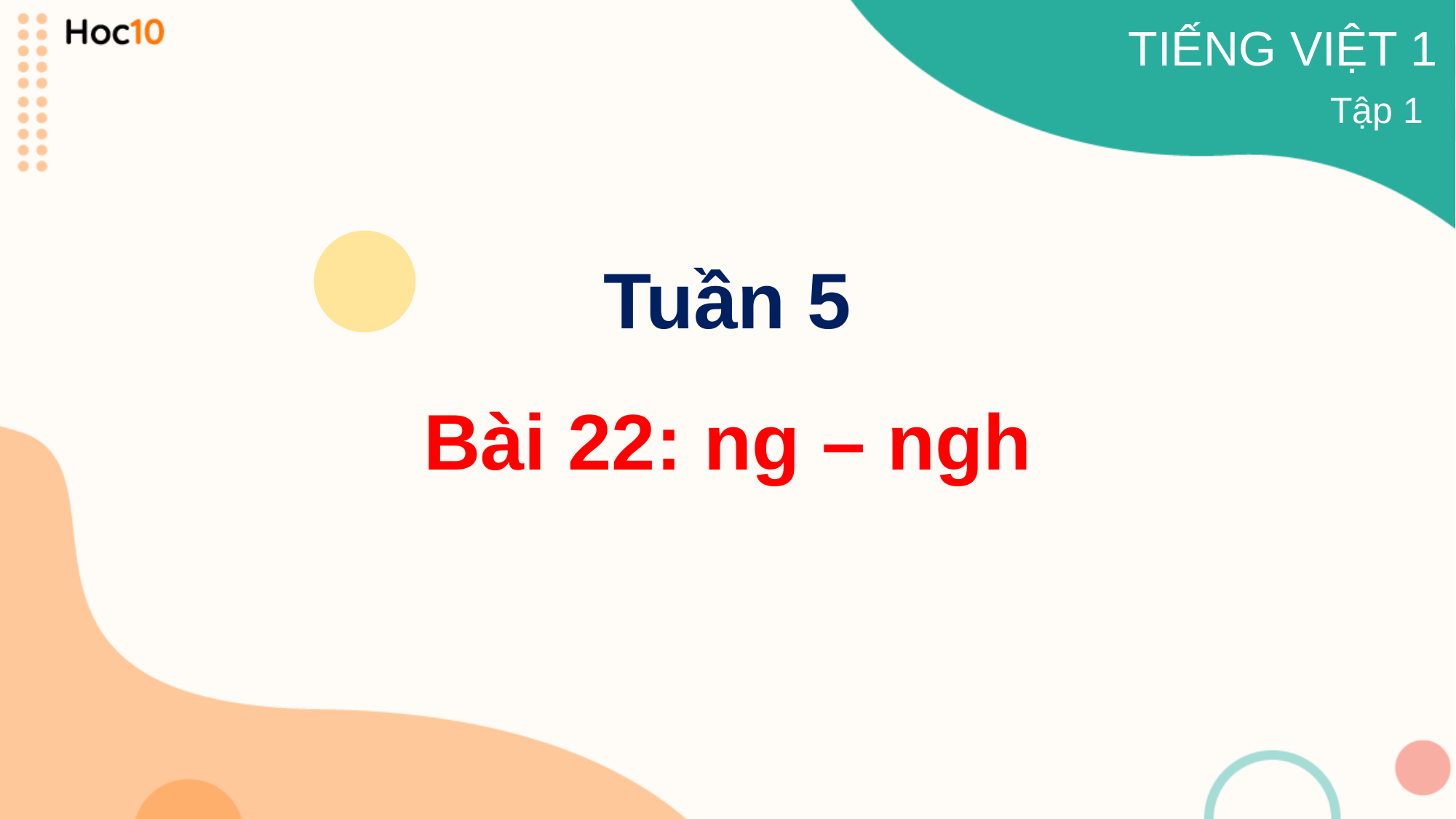

TIẾNG VIỆT 1
Tập 1
Tuần 5
Bài 22: ng – ngh